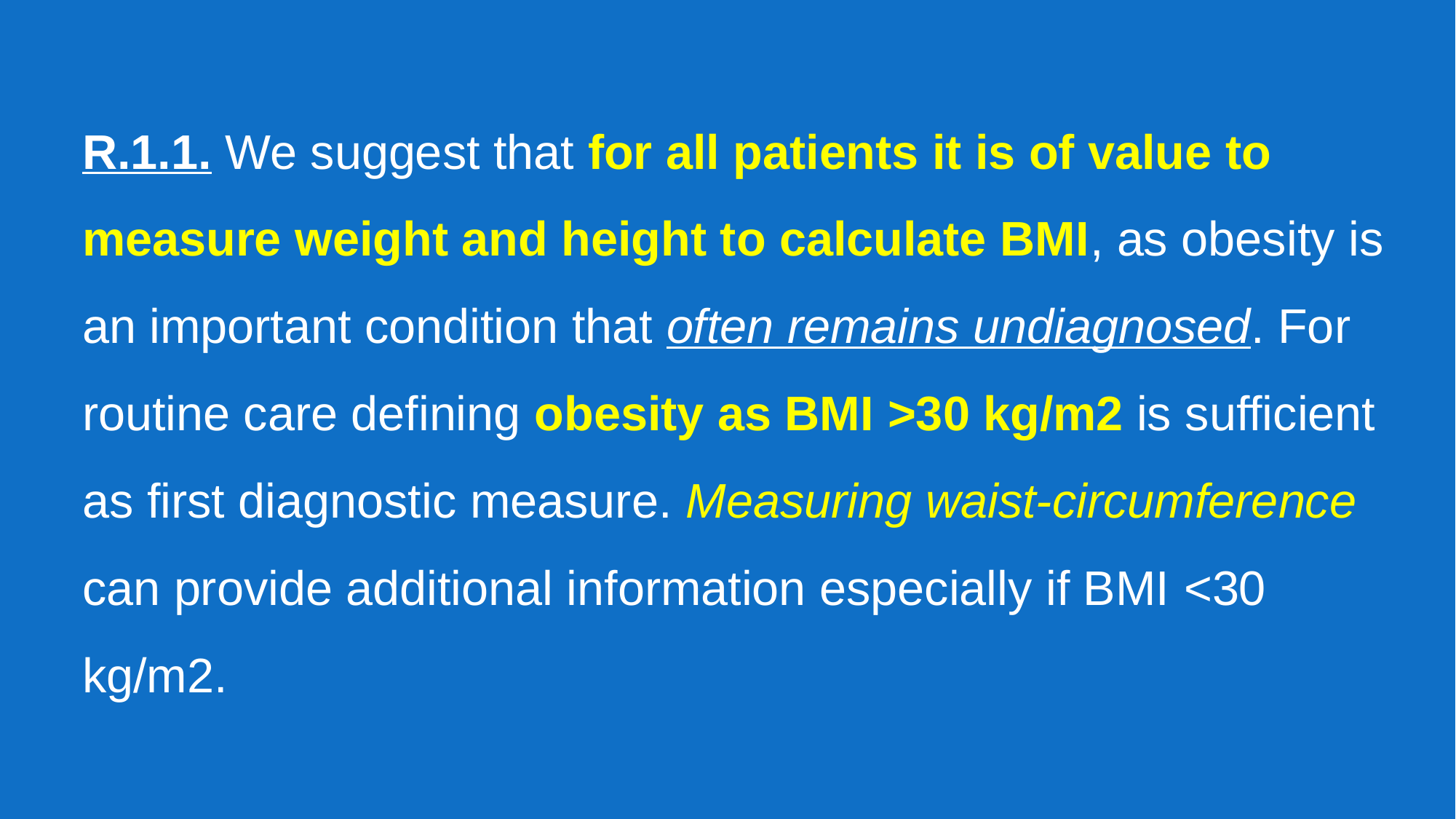

R.1.1. We suggest that for all patients it is of value to measure weight and height to calculate BMI, as obesity is an important condition that often remains undiagnosed. For routine care defining obesity as BMI >30 kg/m2 is sufficient as first diagnostic measure. Measuring waist-circumference can provide additional information especially if BMI <30 kg/m2.